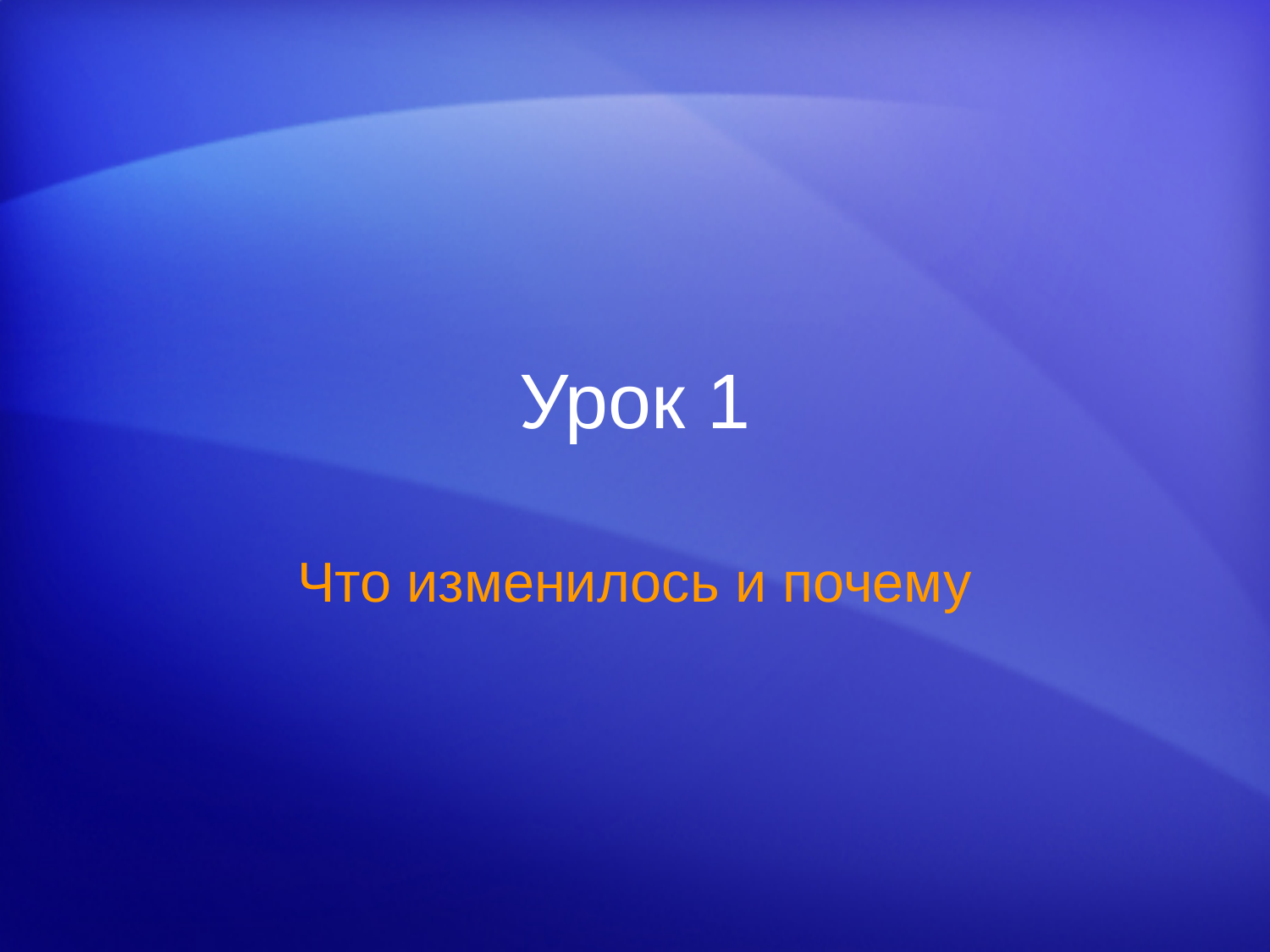

# Урок 1
Что изменилось и почему